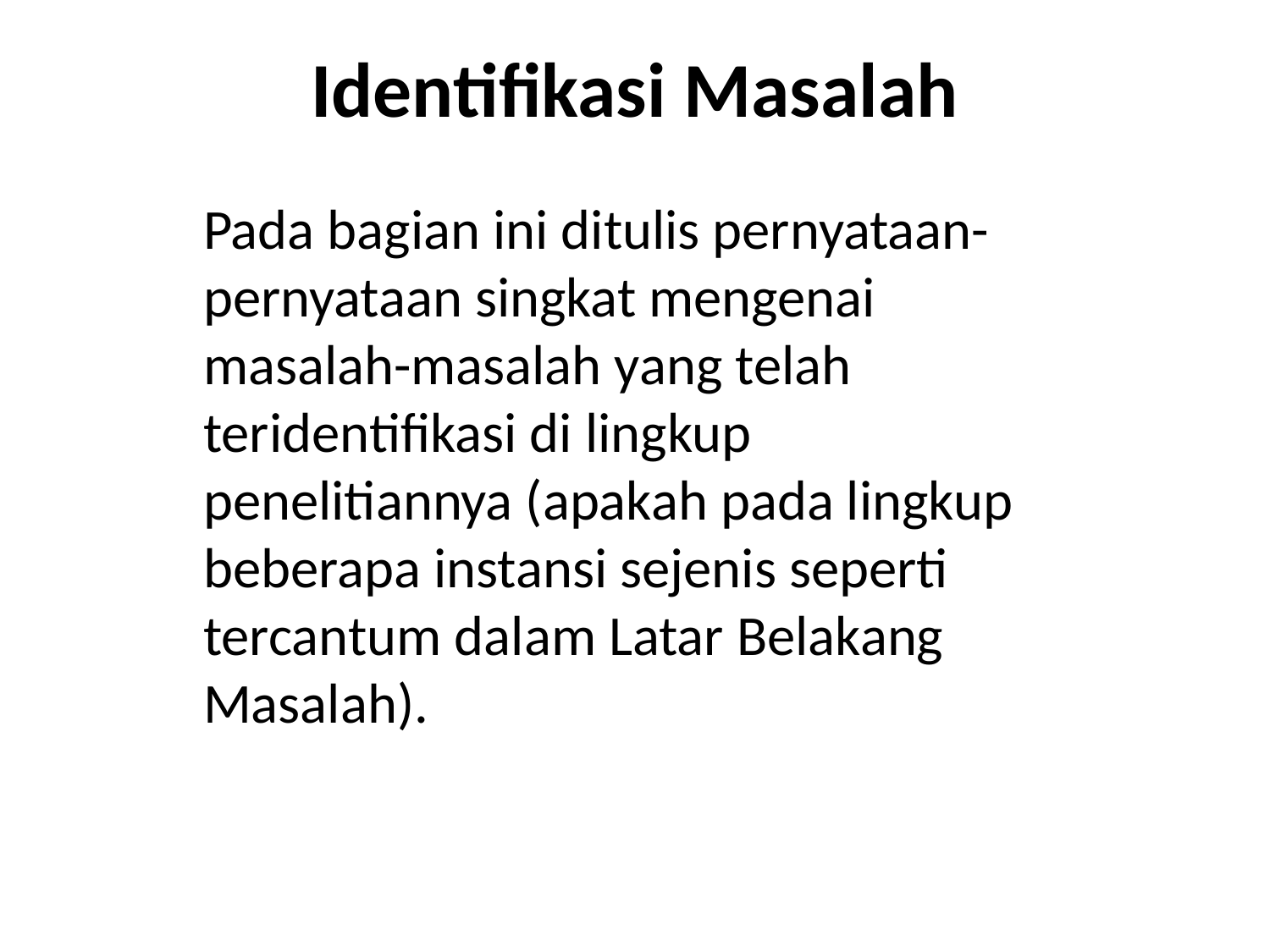

# Identifikasi Masalah
Pada bagian ini ditulis pernyataan-pernyataan singkat mengenai masalah-masalah yang telah teridentifikasi di lingkup penelitiannya (apakah pada lingkup beberapa instansi sejenis seperti tercantum dalam Latar Belakang Masalah).